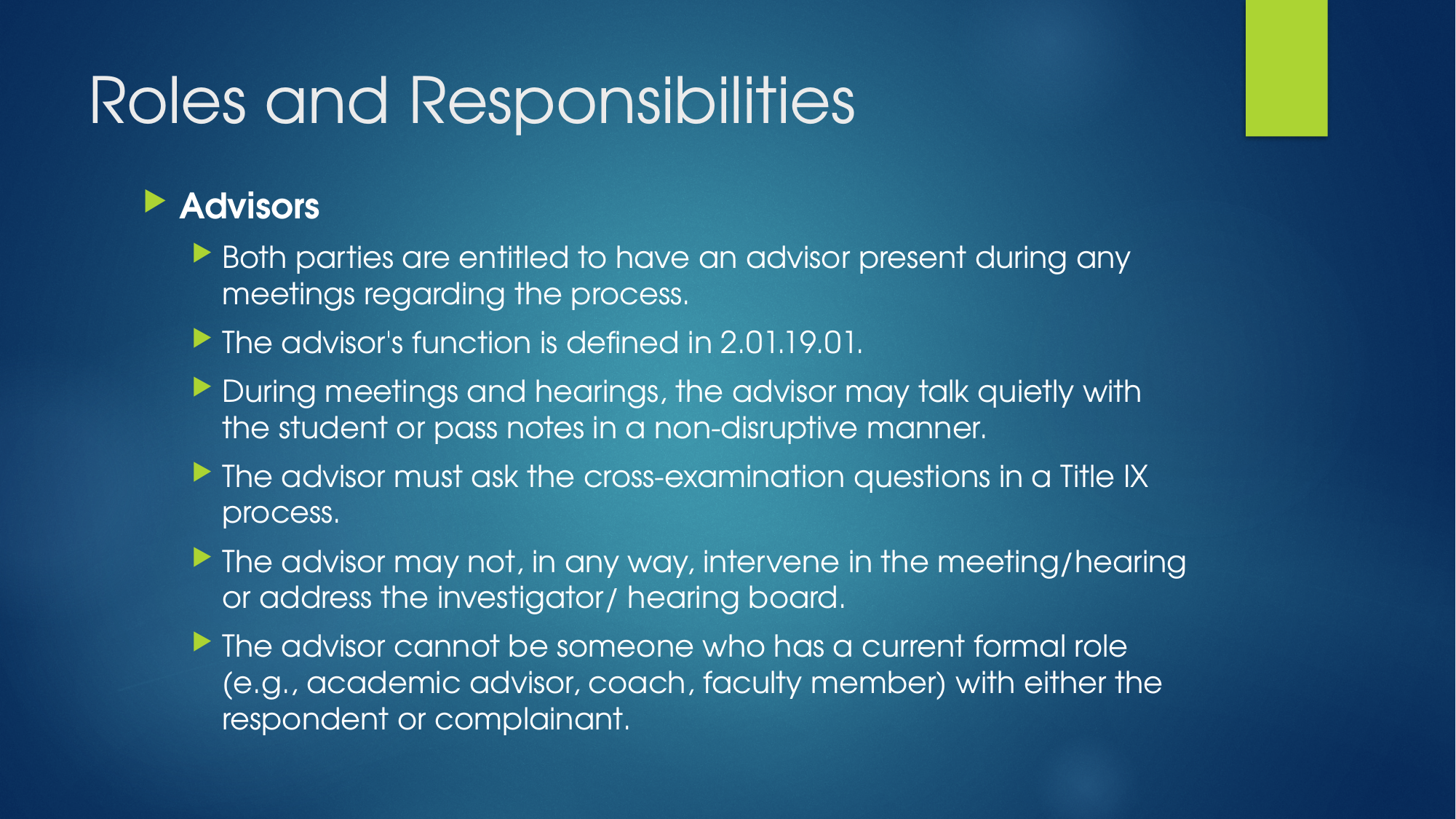

# Roles and Responsibilities
Advisors
Both parties are entitled to have an advisor present during any meetings regarding the process.
The advisor's function is defined in 2.01.19.01.
During meetings and hearings, the advisor may talk quietly with the student or pass notes in a non-disruptive manner.
The advisor must ask the cross-examination questions in a Title IX process.
The advisor may not, in any way, intervene in the meeting/hearing or address the investigator/ hearing board.
The advisor cannot be someone who has a current formal role (e.g., academic advisor, coach, faculty member) with either the respondent or complainant.